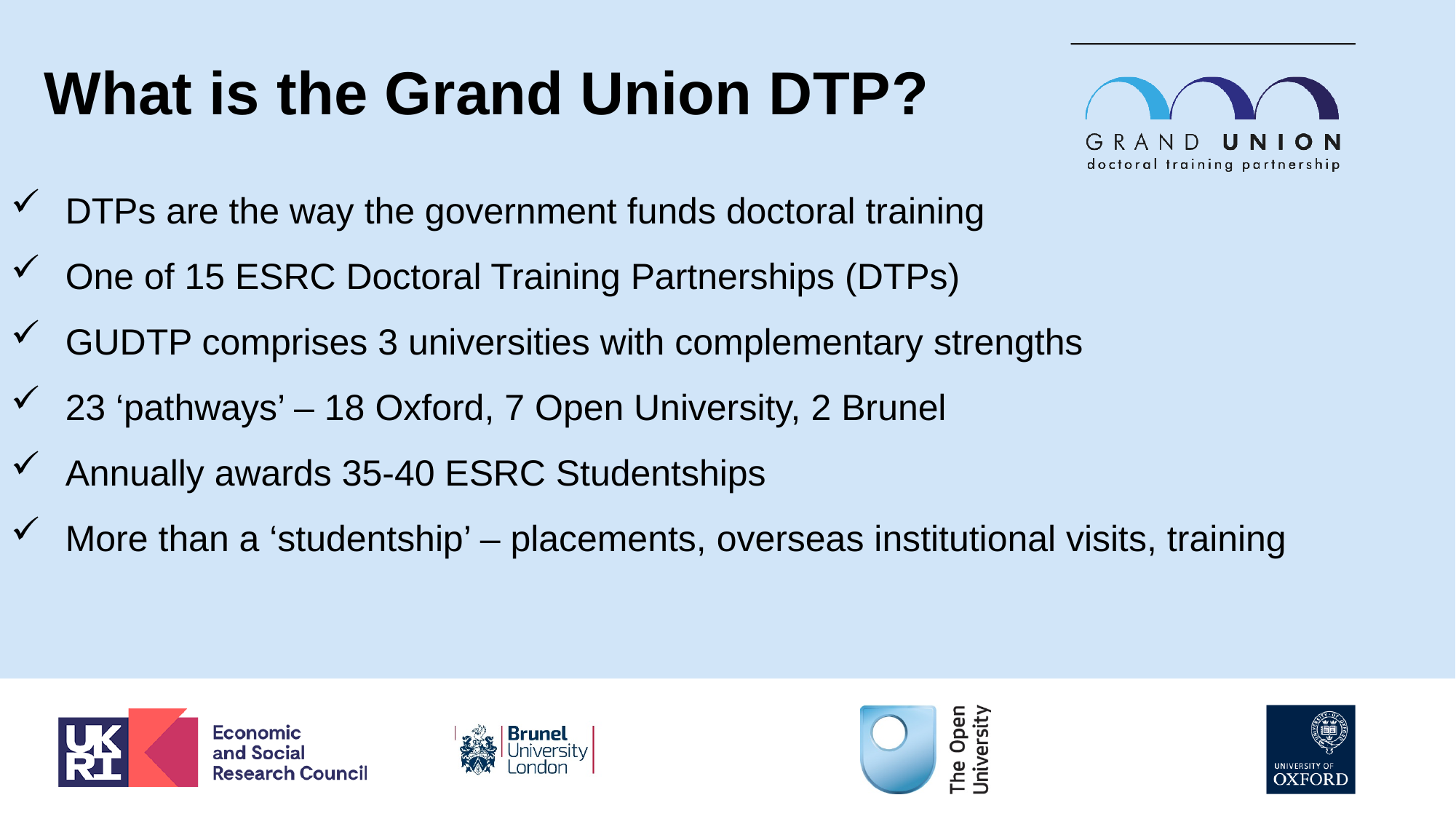

# What is the Grand Union DTP?
DTPs are the way the government funds doctoral training
One of 15 ESRC Doctoral Training Partnerships (DTPs)
GUDTP comprises 3 universities with complementary strengths
23 ‘pathways’ – 18 Oxford, 7 Open University, 2 Brunel
Annually awards 35-40 ESRC Studentships
More than a ‘studentship’ – placements, overseas institutional visits, training